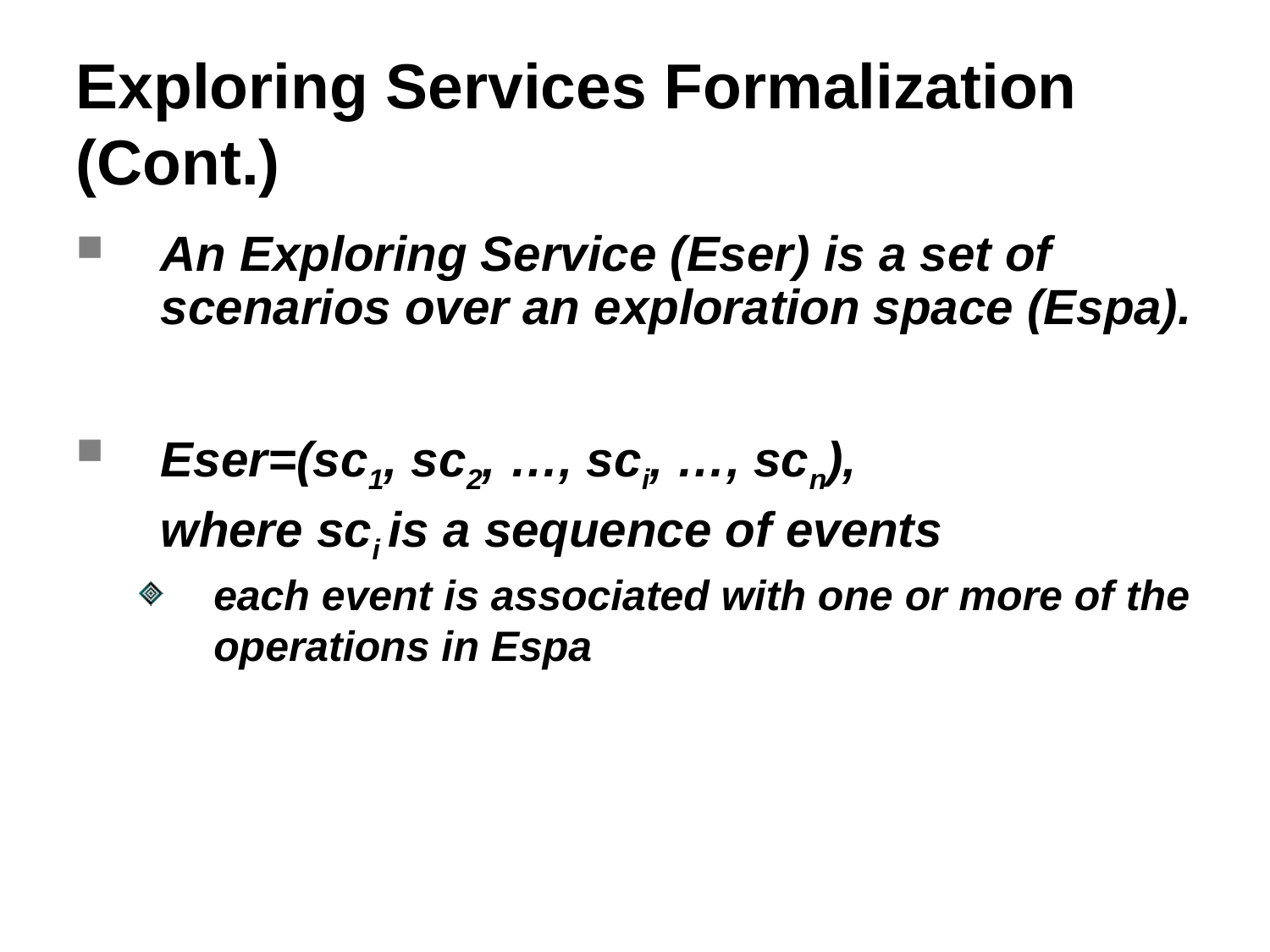

Exploring Services Formalization (Cont.)
An Exploring Service (Eser) is a set of scenarios over an exploration space (Espa).

Eser=(sc1, sc2, …, sci, …, scn),
	where sci is a sequence of events
each event is associated with one or more of the operations in Espa